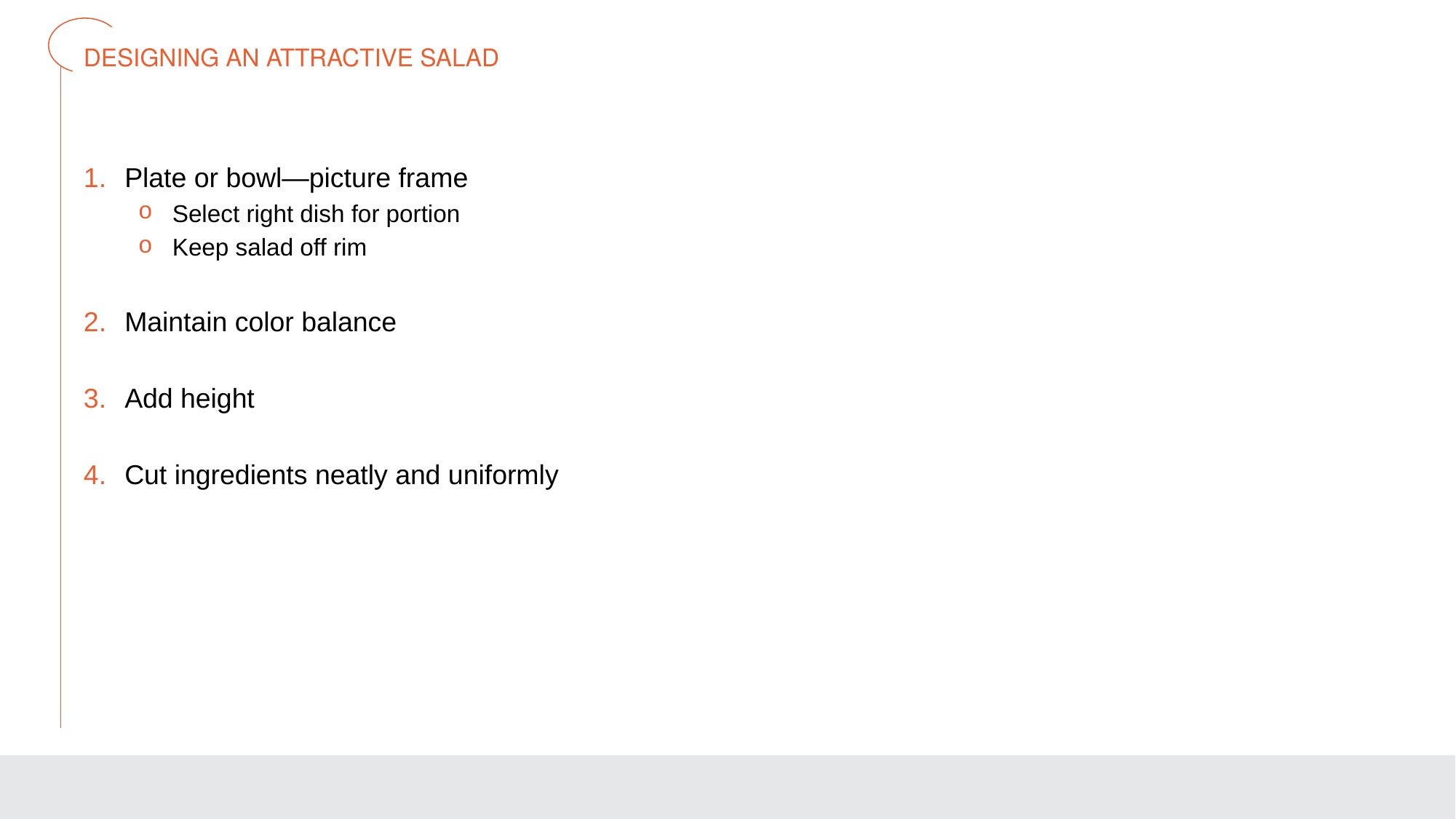

# DESIGNING AN ATTRACTIVE SALAD
Plate or bowl—picture frame
Select right dish for portion
Keep salad off rim

Maintain color balance

Add height

Cut ingredients neatly and uniformly